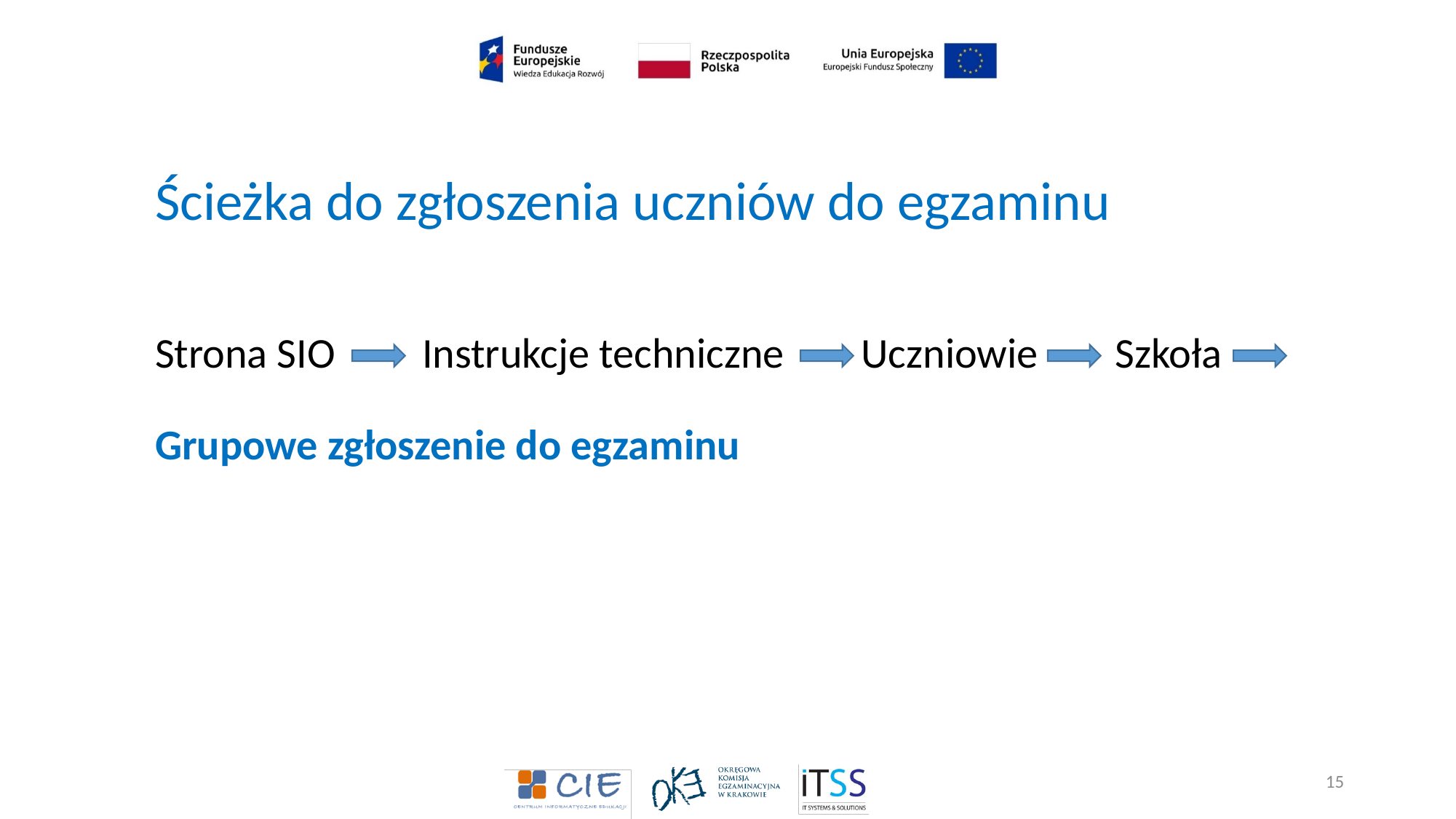

# Ścieżka do zgłoszenia uczniów do egzaminu
Strona SIO         Instrukcje techniczne        Uczniowie        Szkoła
Grupowe zgłoszenie do egzaminu

15